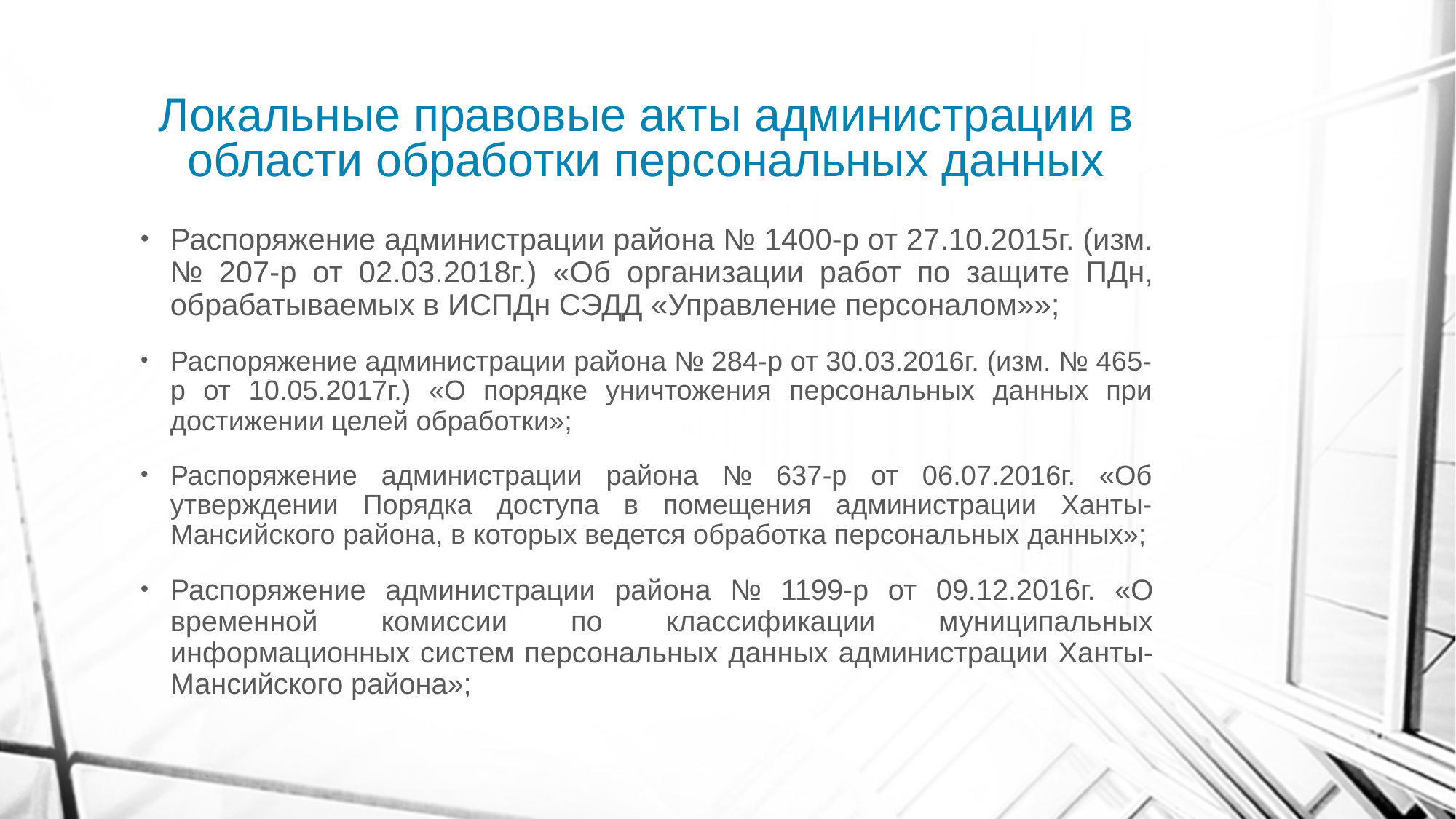

# Локальные правовые акты администрации в области обработки персональных данных
Распоряжение администрации района № 1400-р от 27.10.2015г. (изм. № 207-р от 02.03.2018г.) «Об организации работ по защите ПДн, обрабатываемых в ИСПДн СЭДД «Управление персоналом»»;
Распоряжение администрации района № 284-р от 30.03.2016г. (изм. № 465-р от 10.05.2017г.) «О порядке уничтожения персональных данных при достижении целей обработки»;
Распоряжение администрации района № 637-р от 06.07.2016г. «Об утверждении Порядка доступа в помещения администрации Ханты-Мансийского района, в которых ведется обработка персональных данных»;
Распоряжение администрации района № 1199-р от 09.12.2016г. «О временной комиссии по классификации муниципальных информационных систем персональных данных администрации Ханты-Мансийского района»;